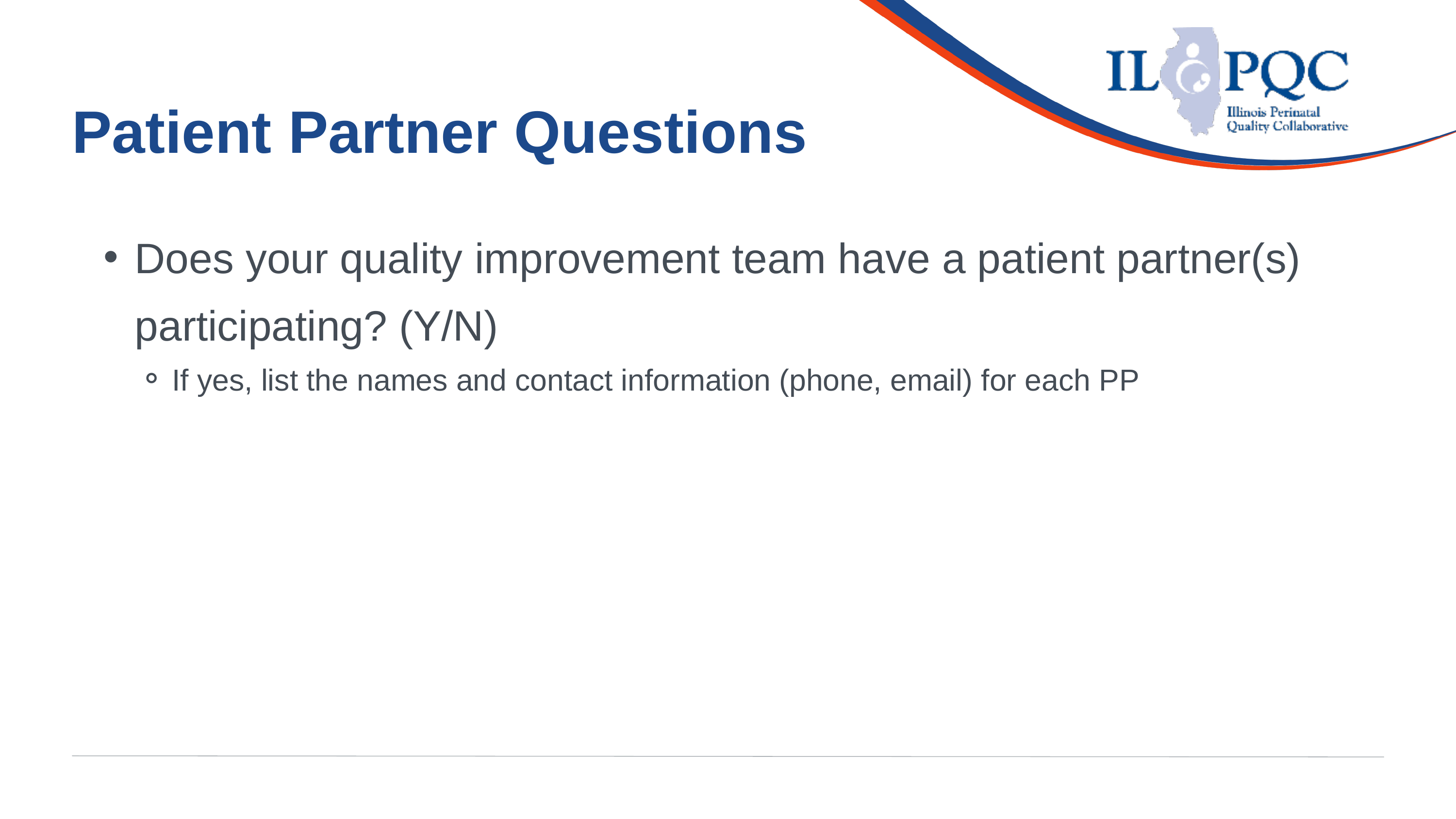

Patient Partner Questions

Does your quality improvement team have a patient partner(s) participating? (Y/N)
If yes, list the names and contact information (phone, email) for each PP